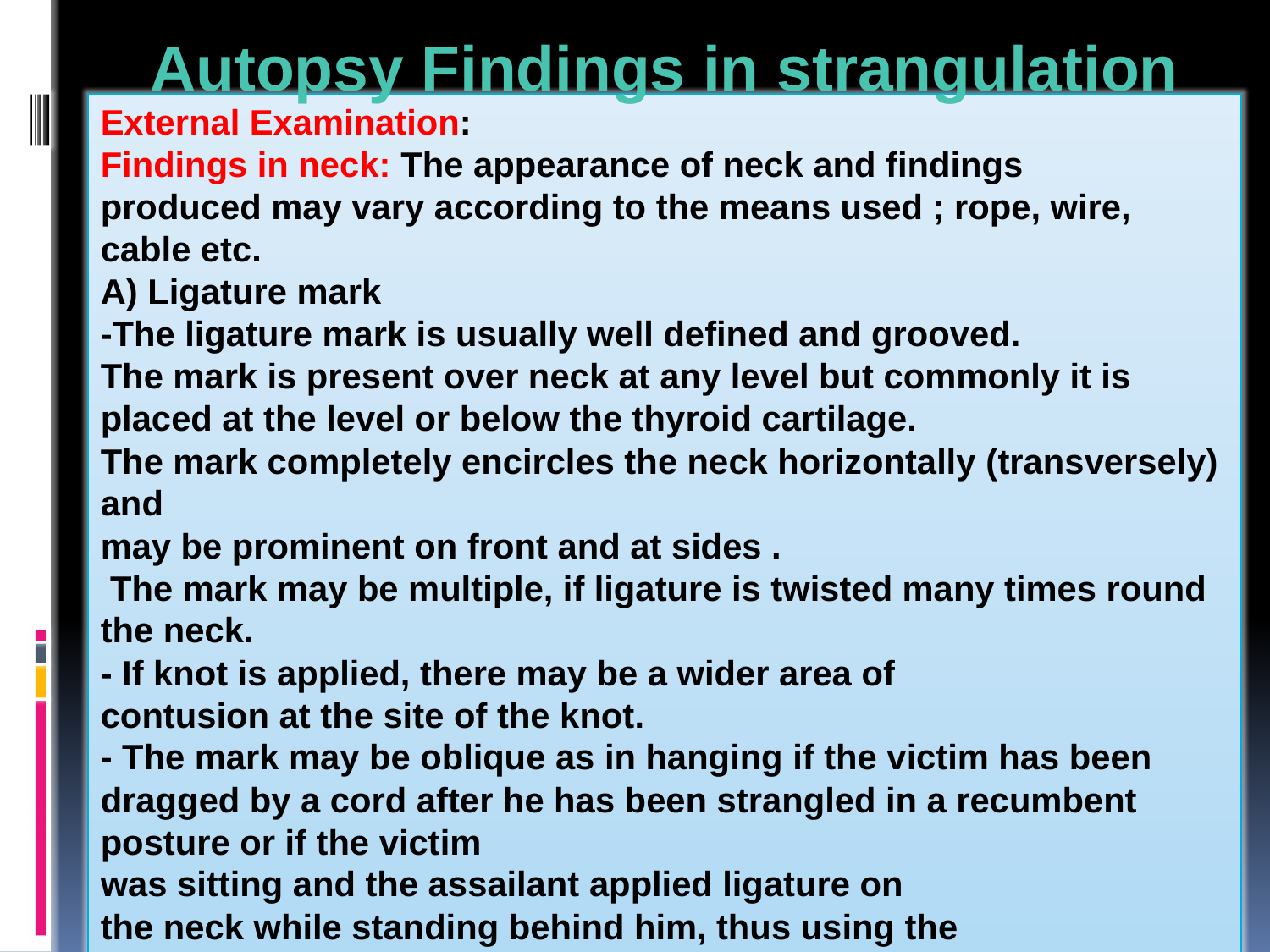

Autopsy Findings in strangulation
External Examination:
Findings in neck: The appearance of neck and findings
produced may vary according to the means used ; rope, wire, cable etc.
A) Ligature mark
-The ligature mark is usually well defined and grooved.
The mark is present over neck at any level but commonly it is placed at the level or below the thyroid cartilage.
The mark completely encircles the neck horizontally (transversely) and
may be prominent on front and at sides .
 The mark may be multiple, if ligature is twisted many times round the neck.
- If knot is applied, there may be a wider area of
contusion at the site of the knot.
- The mark may be oblique as in hanging if the victim has been dragged by a cord after he has been strangled in a recumbent posture or if the victim
was sitting and the assailant applied ligature on
the neck while standing behind him, thus using the
force backward and upward.
.

27